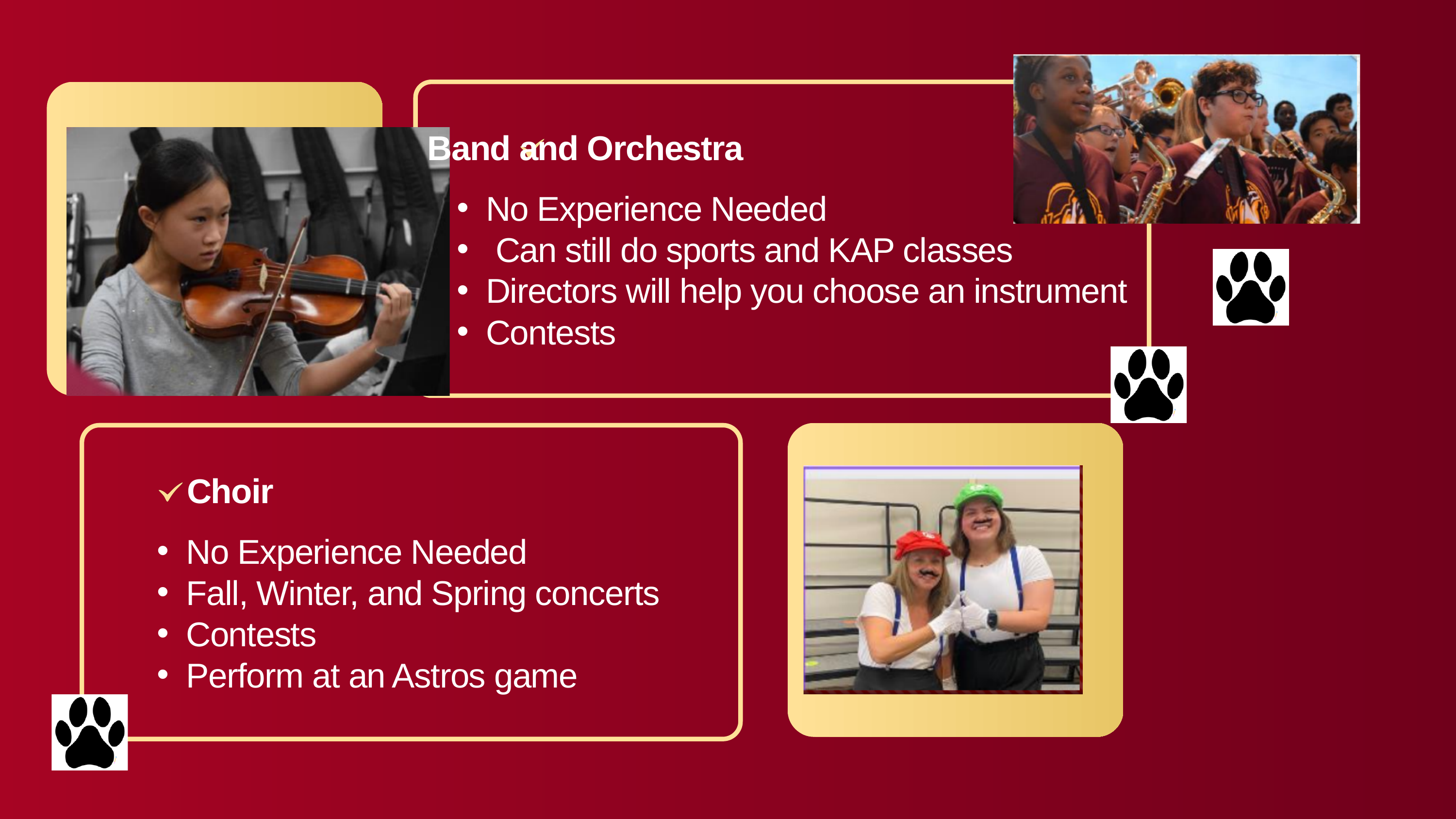

Band and Orchestra

No Experience Needed
 Can still do sports and KAP classes
Directors will help you choose an instrument
Contests

Choir

No Experience Needed
Fall, Winter, and Spring concerts
Contests
Perform at an Astros game